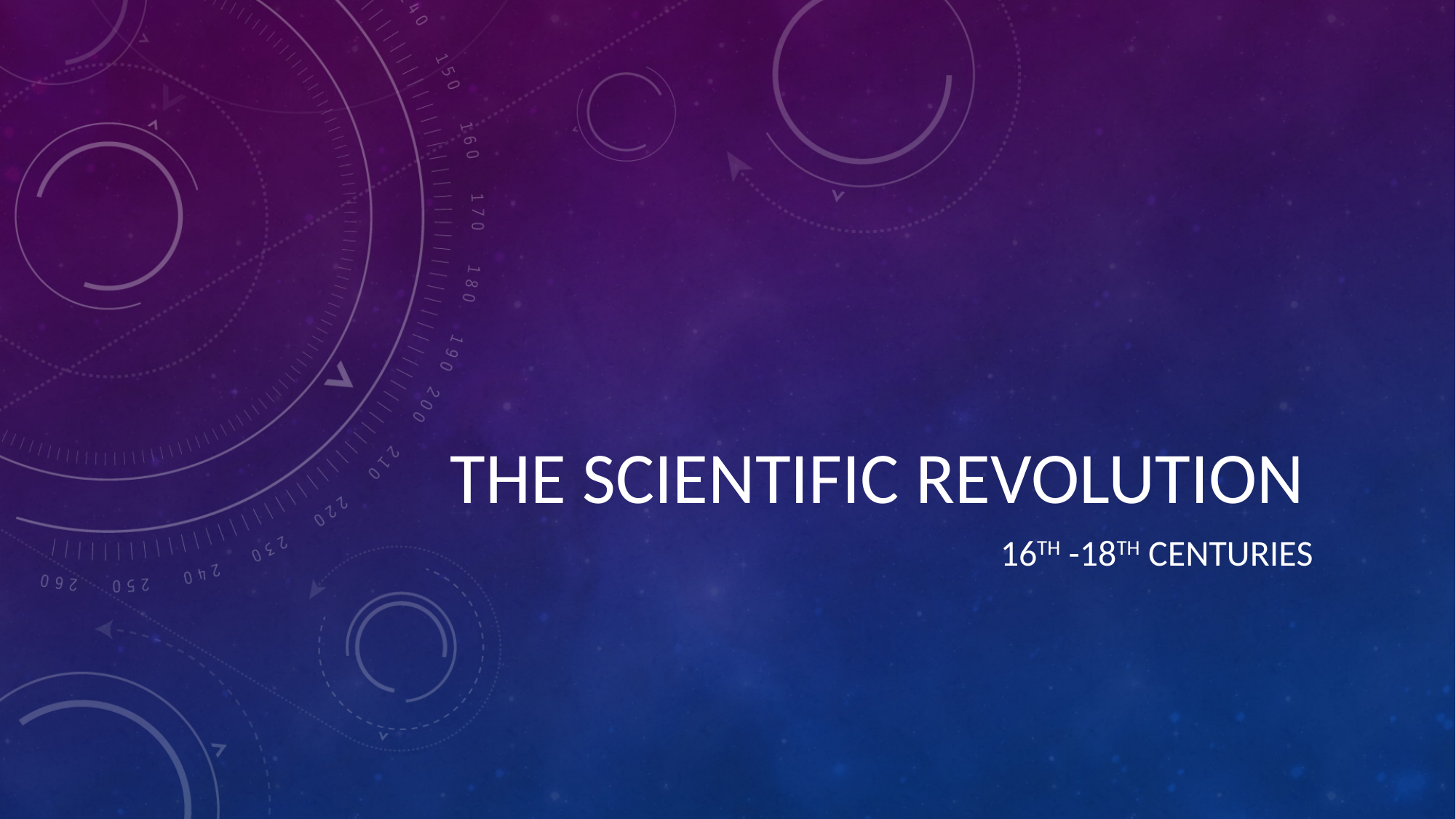

# The Scientific Revolution
16th -18th centuries